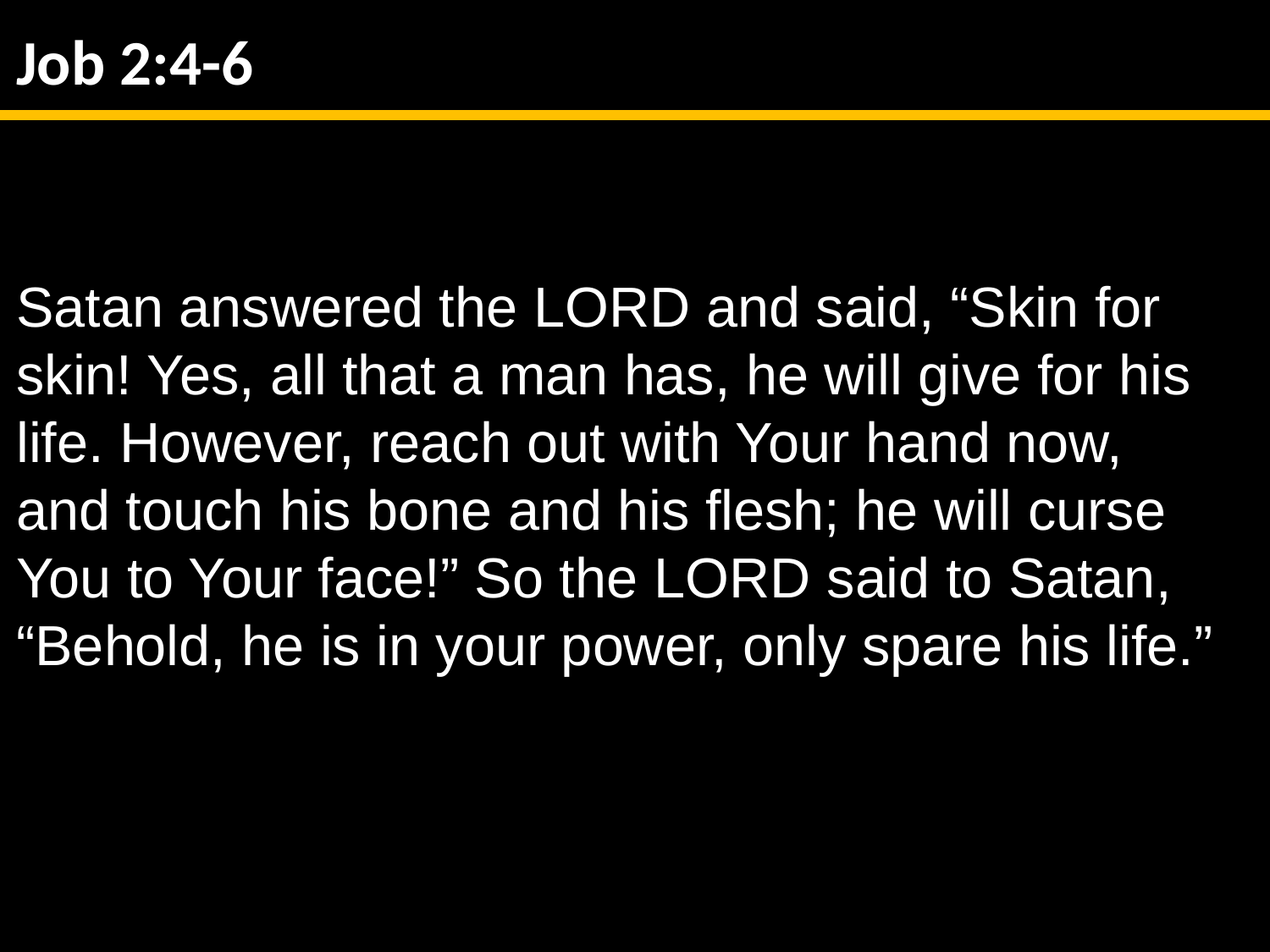

Job 2:4-6
Satan answered the Lord and said, “Skin for skin! Yes, all that a man has, he will give for his life. However, reach out with Your hand now, and touch his bone and his flesh; he will curse You to Your face!” So the Lord said to Satan, “Behold, he is in your power, only spare his life.”